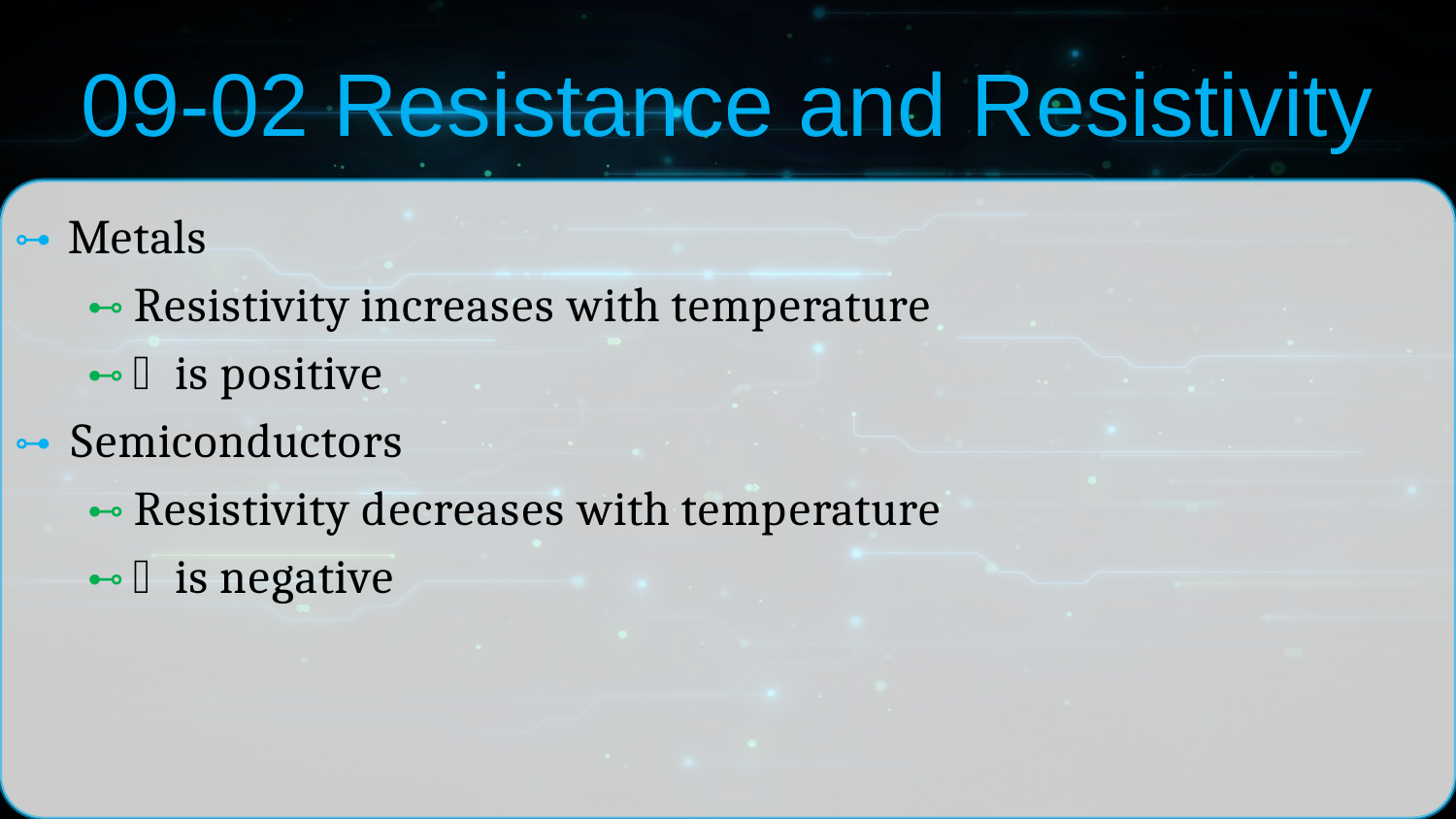

# 09-02 Resistance and Resistivity
Metals
Resistivity increases with temperature
α is positive
Semiconductors
Resistivity decreases with temperature
α is negative